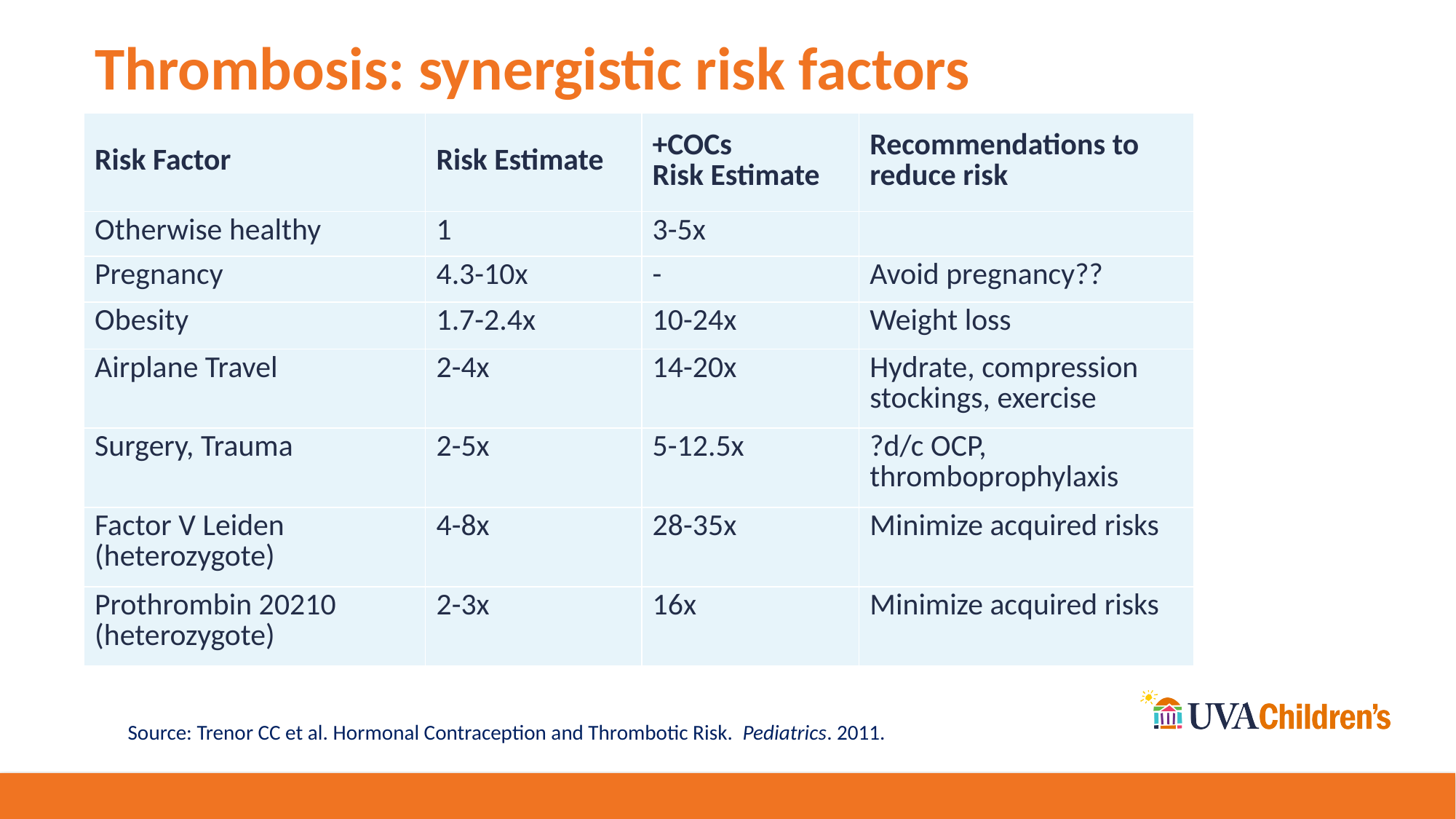

# Thrombosis: synergistic risk factors
| Risk Factor | Risk Estimate | +COCs Risk Estimate | Recommendations to reduce risk |
| --- | --- | --- | --- |
| Otherwise healthy | 1 | 3-5x |  |
| Pregnancy | 4.3-10x | - | Avoid pregnancy?? |
| Obesity | 1.7-2.4x | 10-24x | Weight loss |
| Airplane Travel | 2-4x | 14-20x | Hydrate, compression stockings, exercise |
| Surgery, Trauma | 2-5x | 5-12.5x | ?d/c OCP, thromboprophylaxis |
| Factor V Leiden (heterozygote) | 4-8x | 28-35x | Minimize acquired risks |
| Prothrombin 20210 (heterozygote) | 2-3x | 16x | Minimize acquired risks |
Source: Trenor CC et al. Hormonal Contraception and Thrombotic Risk.  Pediatrics. 2011.